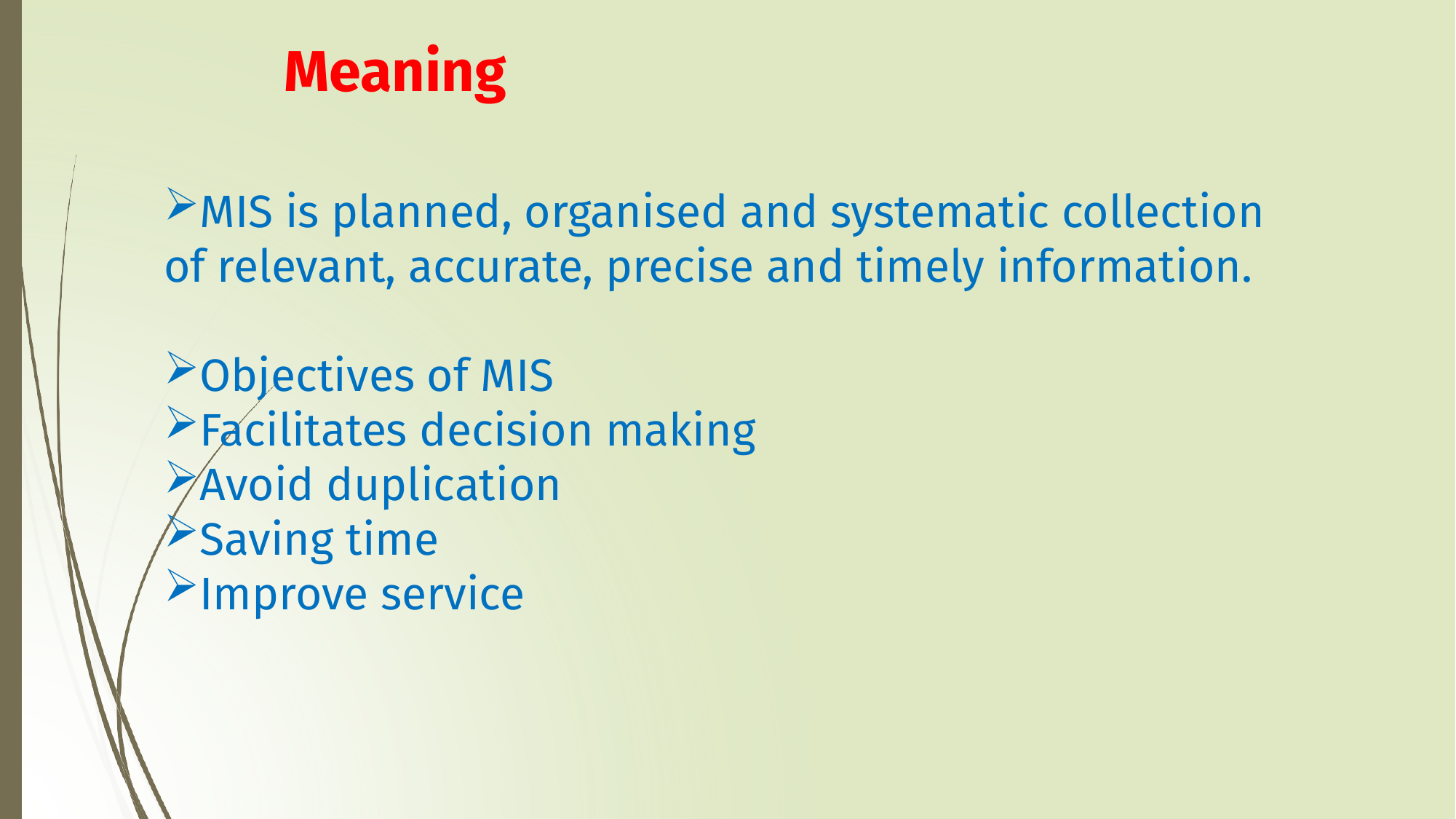

# Meaning
MIS is planned, organised and systematic collection of relevant, accurate, precise and timely information.

Objectives of MIS
Facilitates decision making
Avoid duplication
Saving time
Improve service